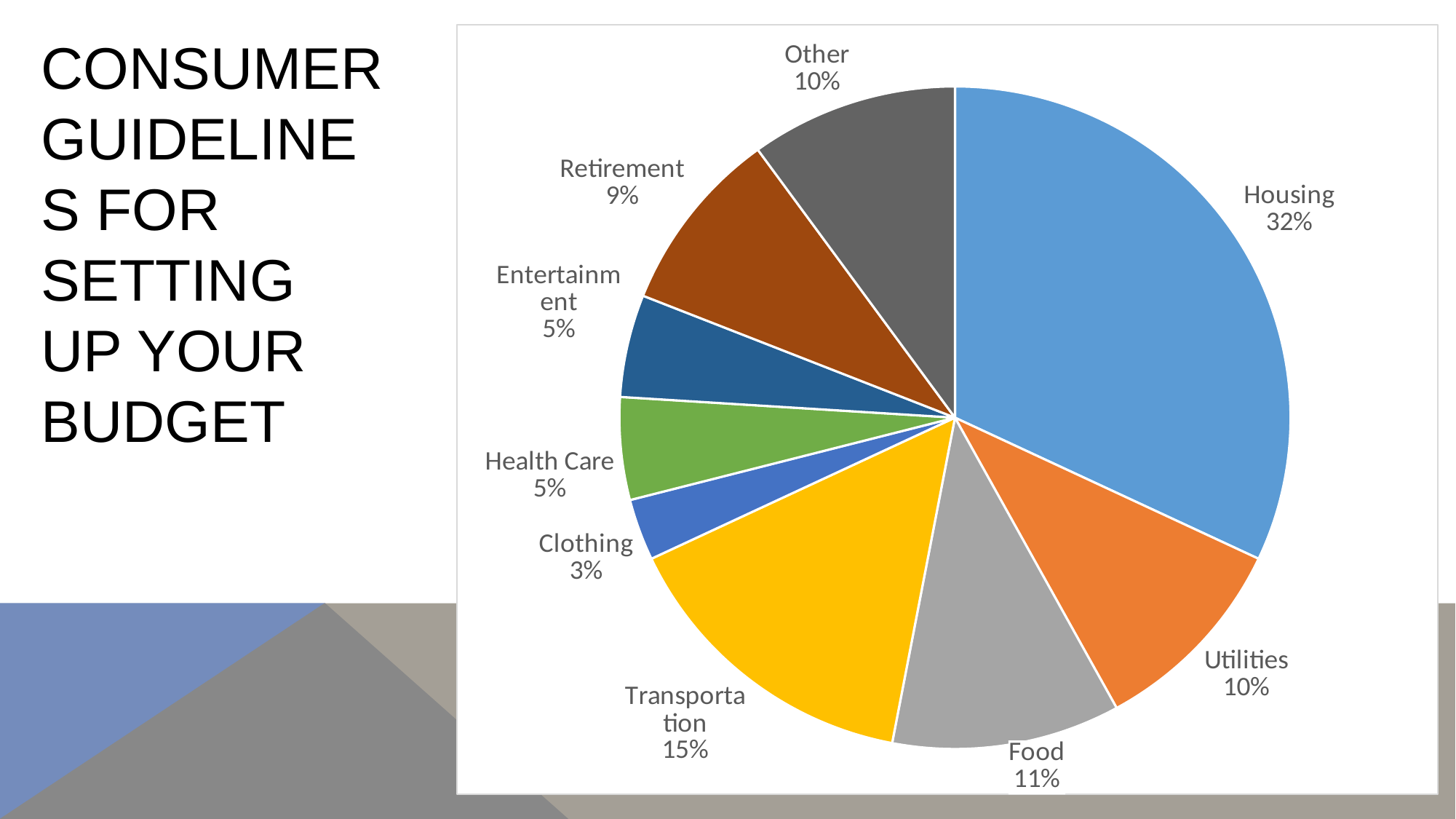

# Consumer Guidelines for setting up your budget

### Chart

| Category |  |
|---|---|
| Housing | 0.32 |
| Utilities | 0.1 |
| Food | 0.11 |
| Transportation | 0.15 |
| Clothing | 0.03 |
| Health Care | 0.05 |
| Entertainment | 0.05 |
| Retirement | 0.09 |
| Other | 0.1 |